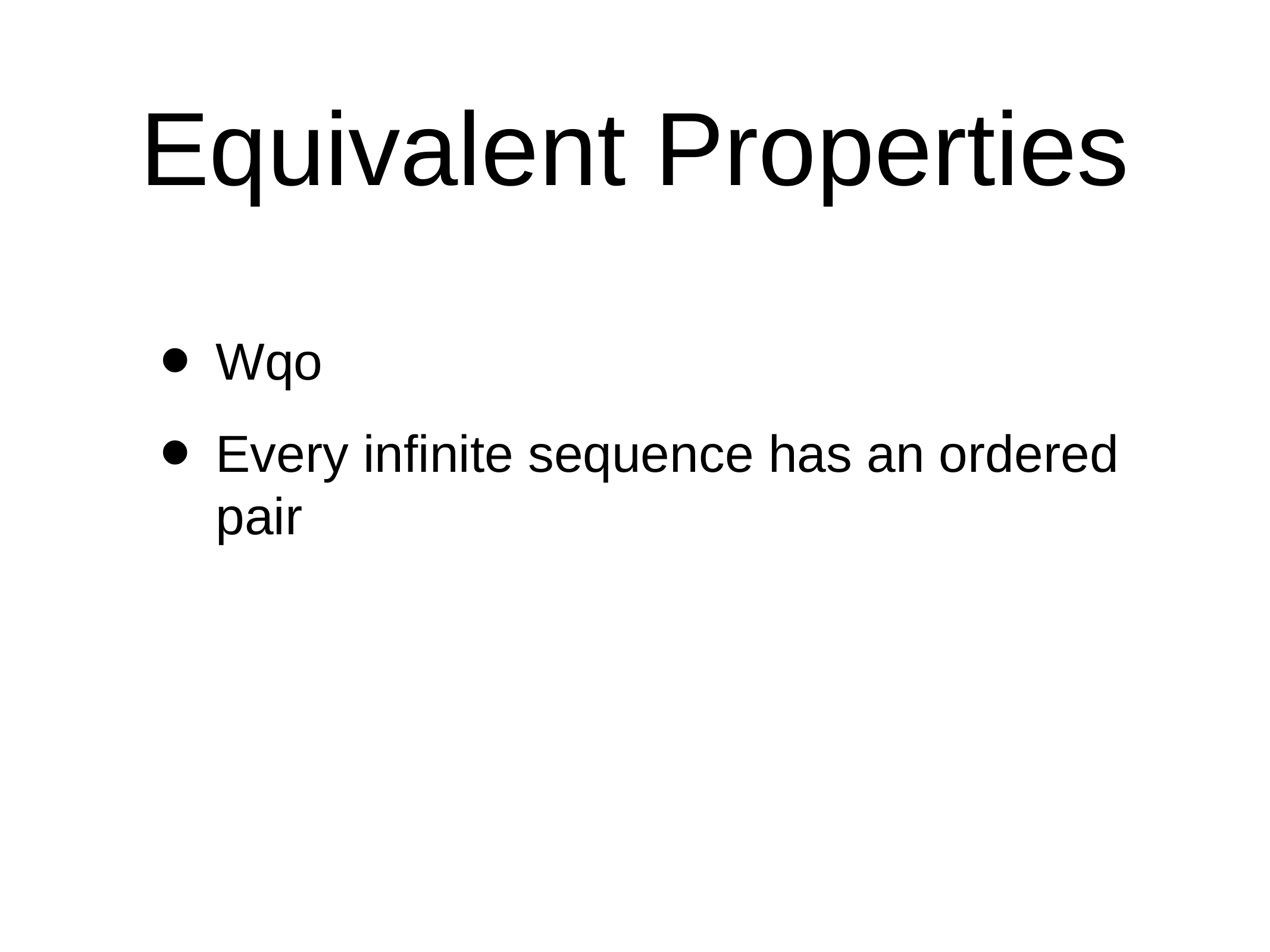

# Equivalent Properties
Wqo
Every infinite sequence has an ordered pair